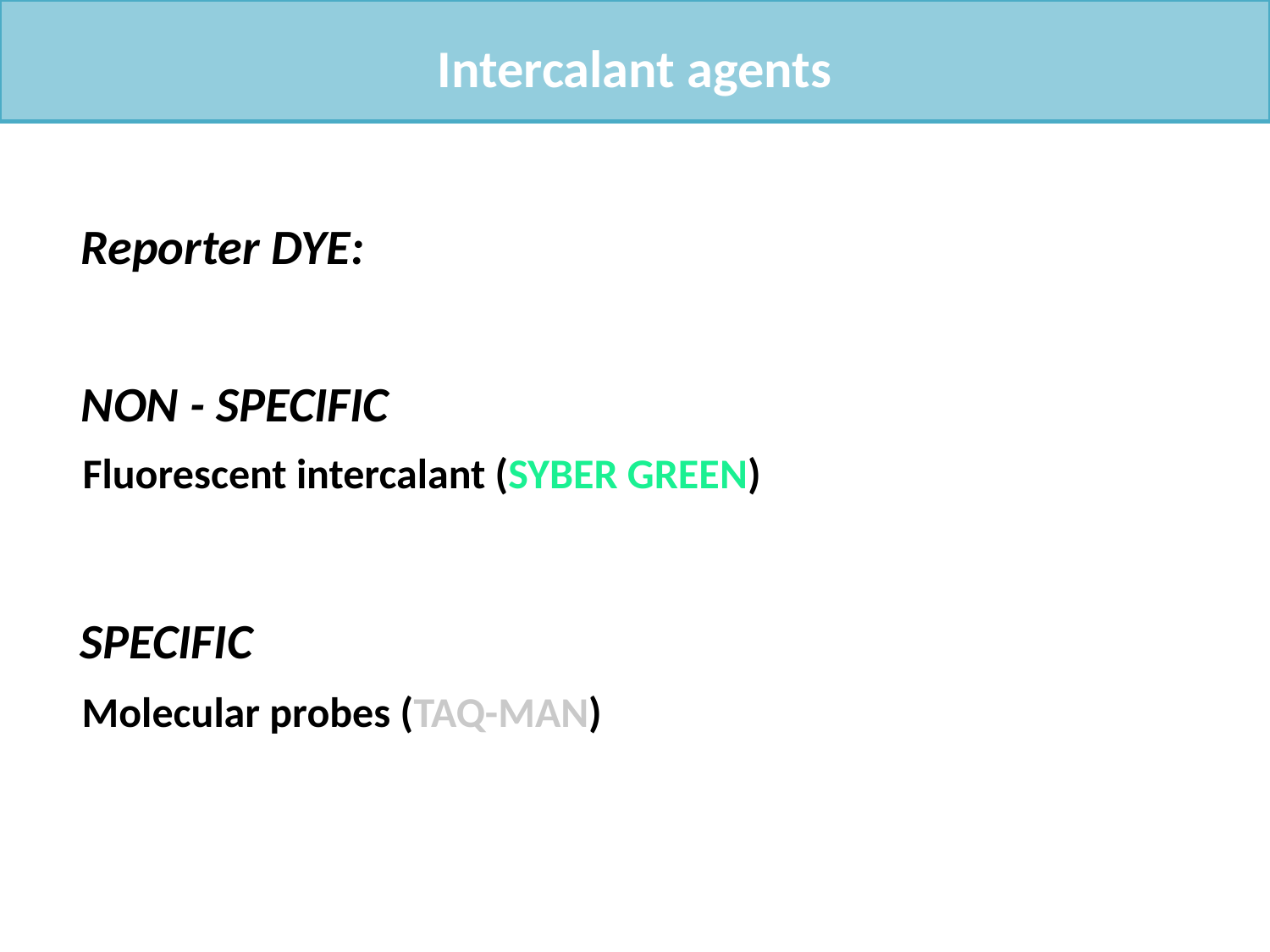

Intercalant agents

Reporter DYE:
NON - SPECIFIC
Fluorescent intercalant (SYBER GREEN)
SPECIFIC
Molecular probes (TAQ-MAN)